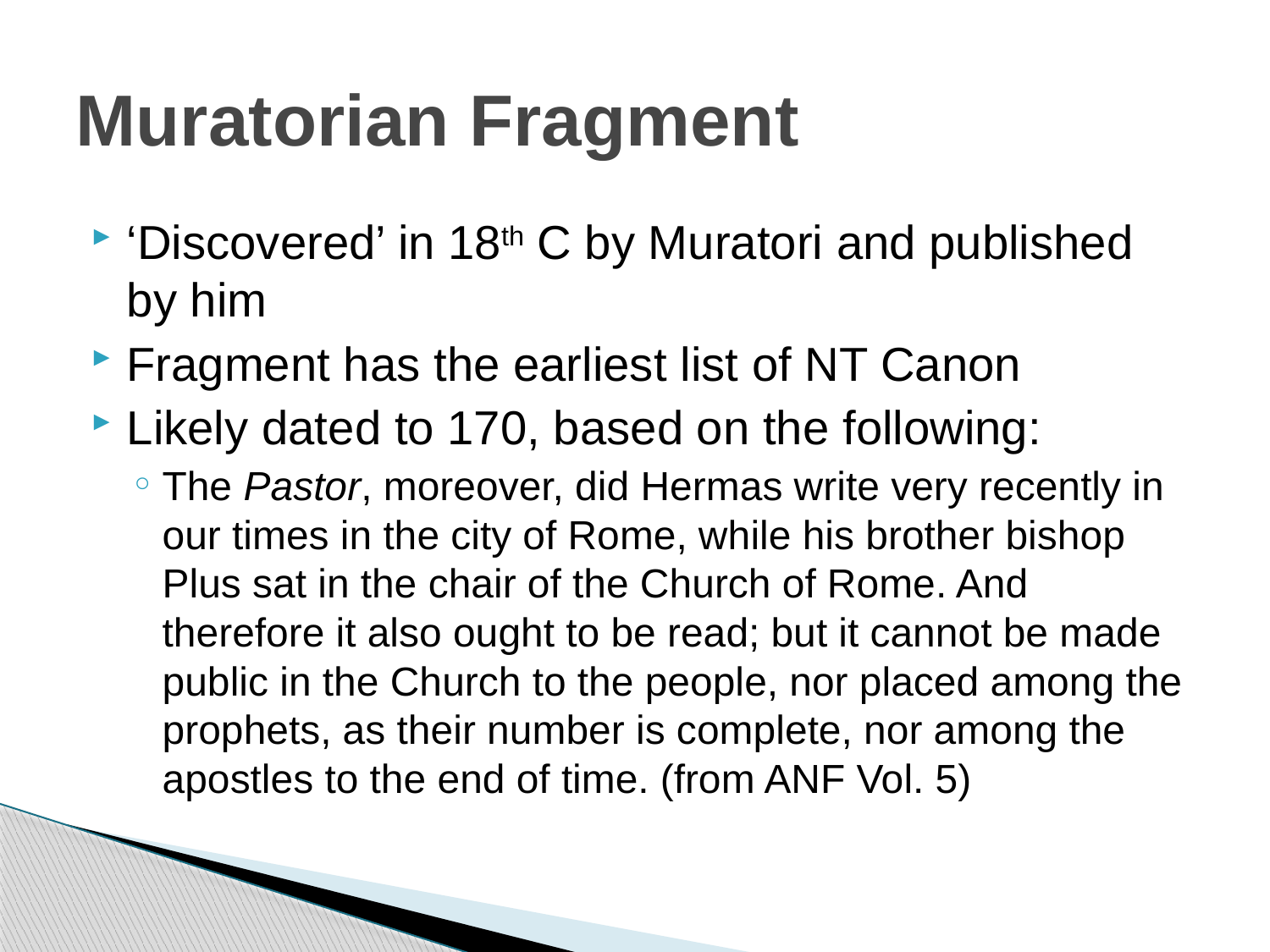

# Muratorian Fragment
‘Discovered’ in 18th C by Muratori and published by him
Fragment has the earliest list of NT Canon
Likely dated to 170, based on the following:
The Pastor, moreover, did Hermas write very recently in our times in the city of Rome, while his brother bishop Plus sat in the chair of the Church of Rome. And therefore it also ought to be read; but it cannot be made public in the Church to the people, nor placed among the prophets, as their number is complete, nor among the apostles to the end of time. (from ANF Vol. 5)